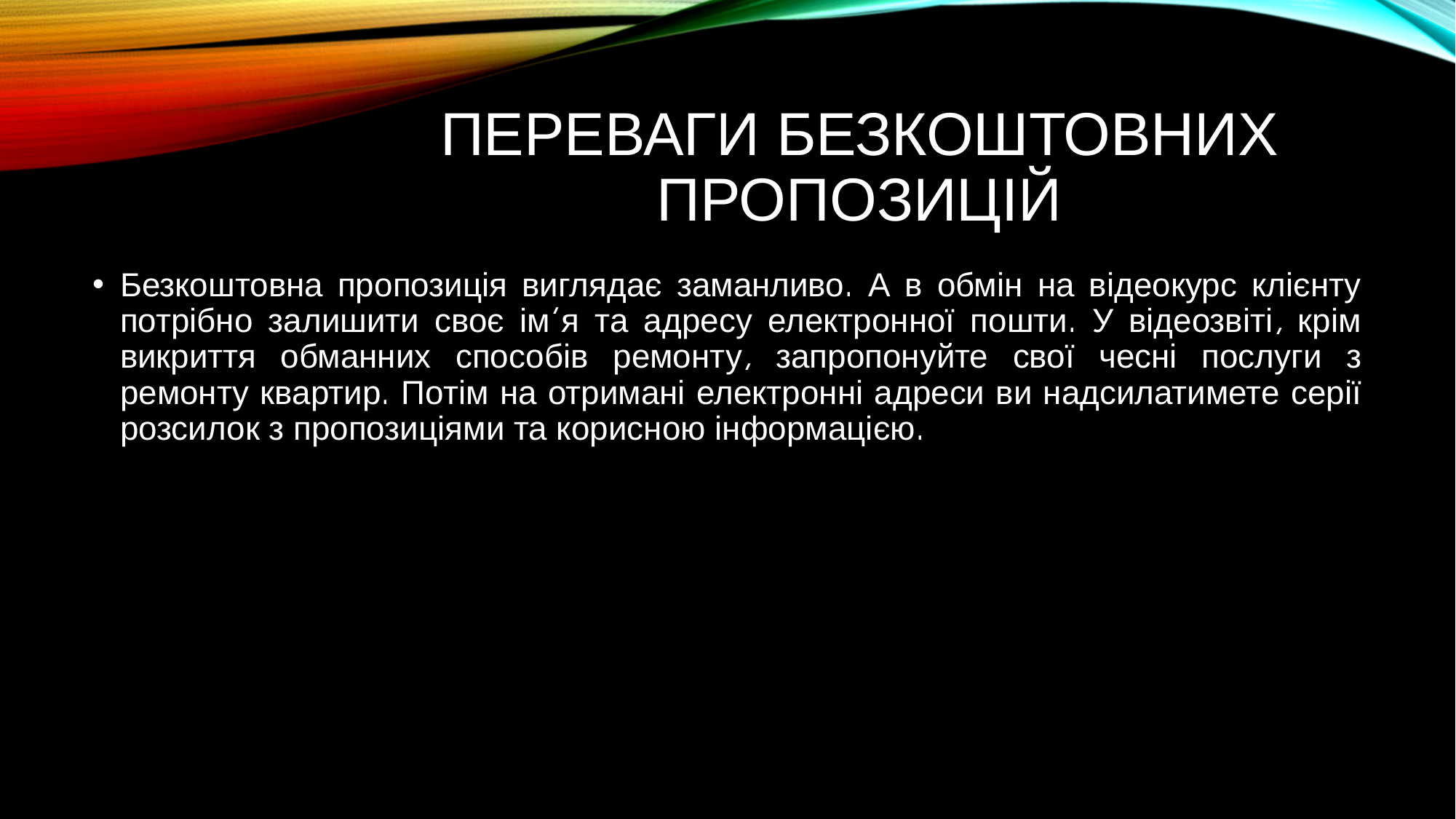

# Переваги безкоштовних пропозицій
Безкоштовна пропозиція виглядає заманливо. А в обмін на відеокурс клієнту потрібно залишити своє ім’я та адресу електронної пошти. У відеозвіті, крім викриття обманних способів ремонту, запропонуйте свої чесні послуги з ремонту квартир. Потім на отримані електронні адреси ви надсилатимете серії розсилок з пропозиціями та корисною інформацією.